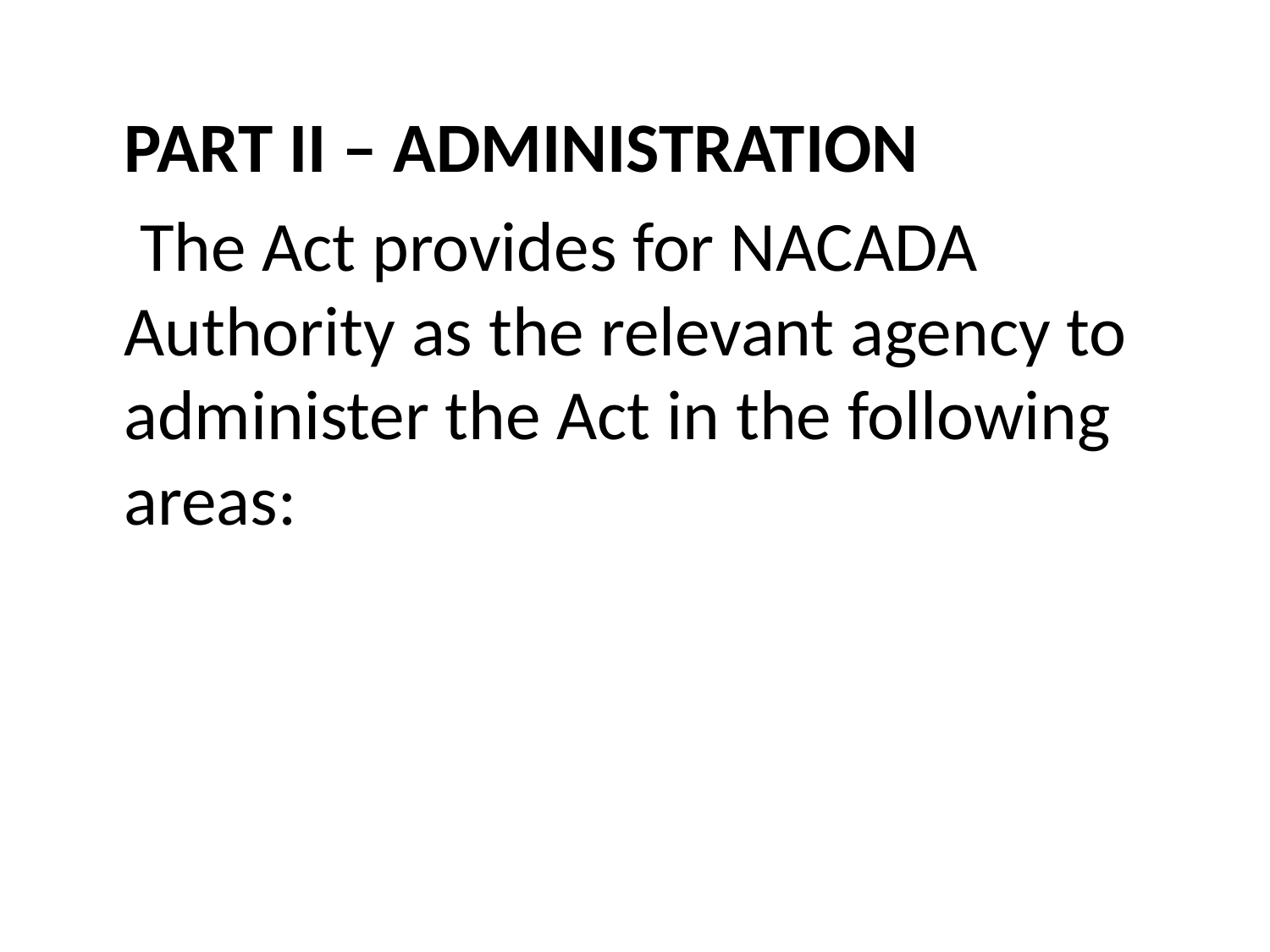

PART II – ADMINISTRATION
    The Act provides for NACADA Authority as the relevant agency to administer the Act in the following areas: